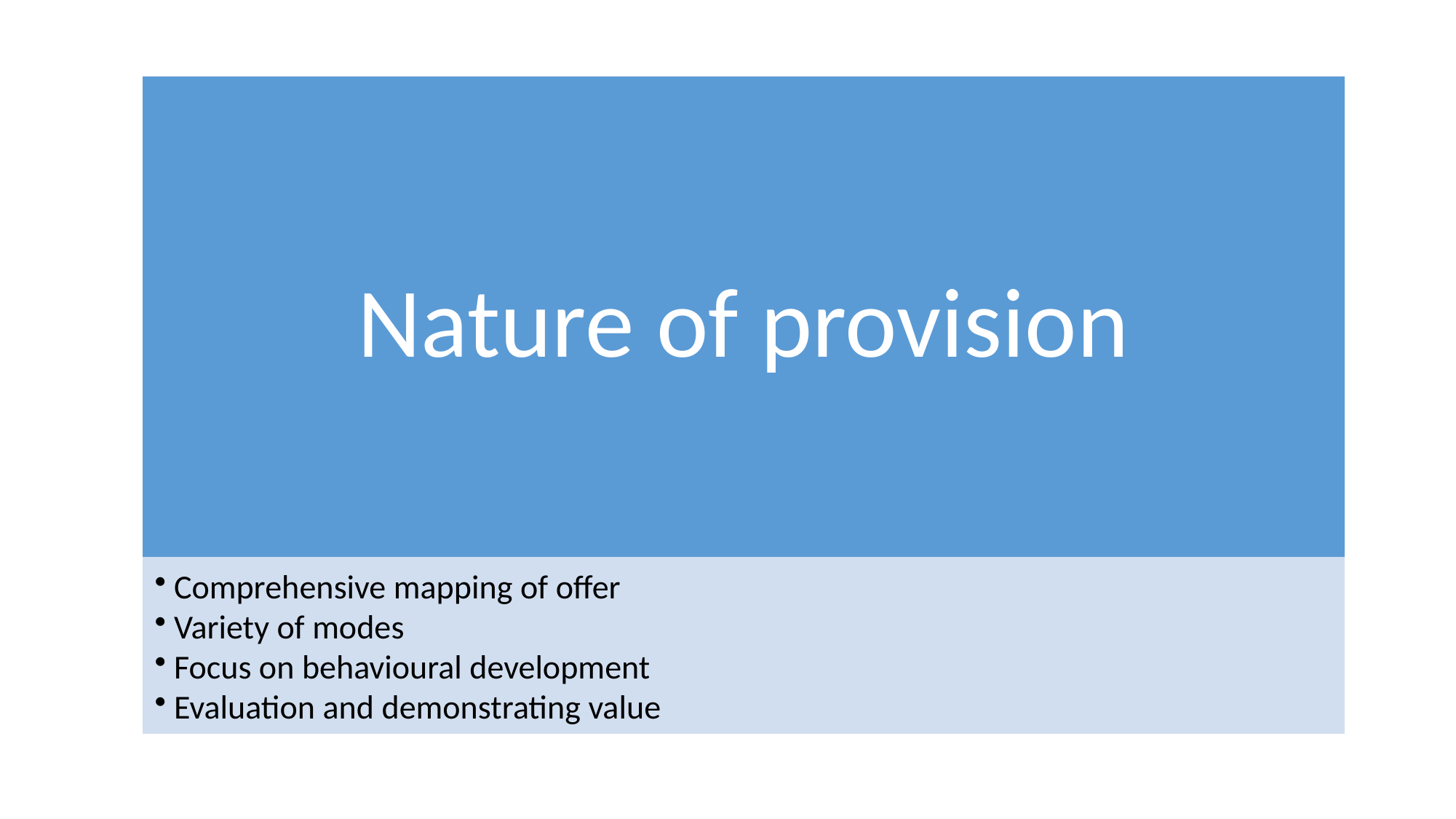

Nature of provision
 Comprehensive mapping of offer
 Variety of modes
 Focus on behavioural development
 Evaluation and demonstrating value